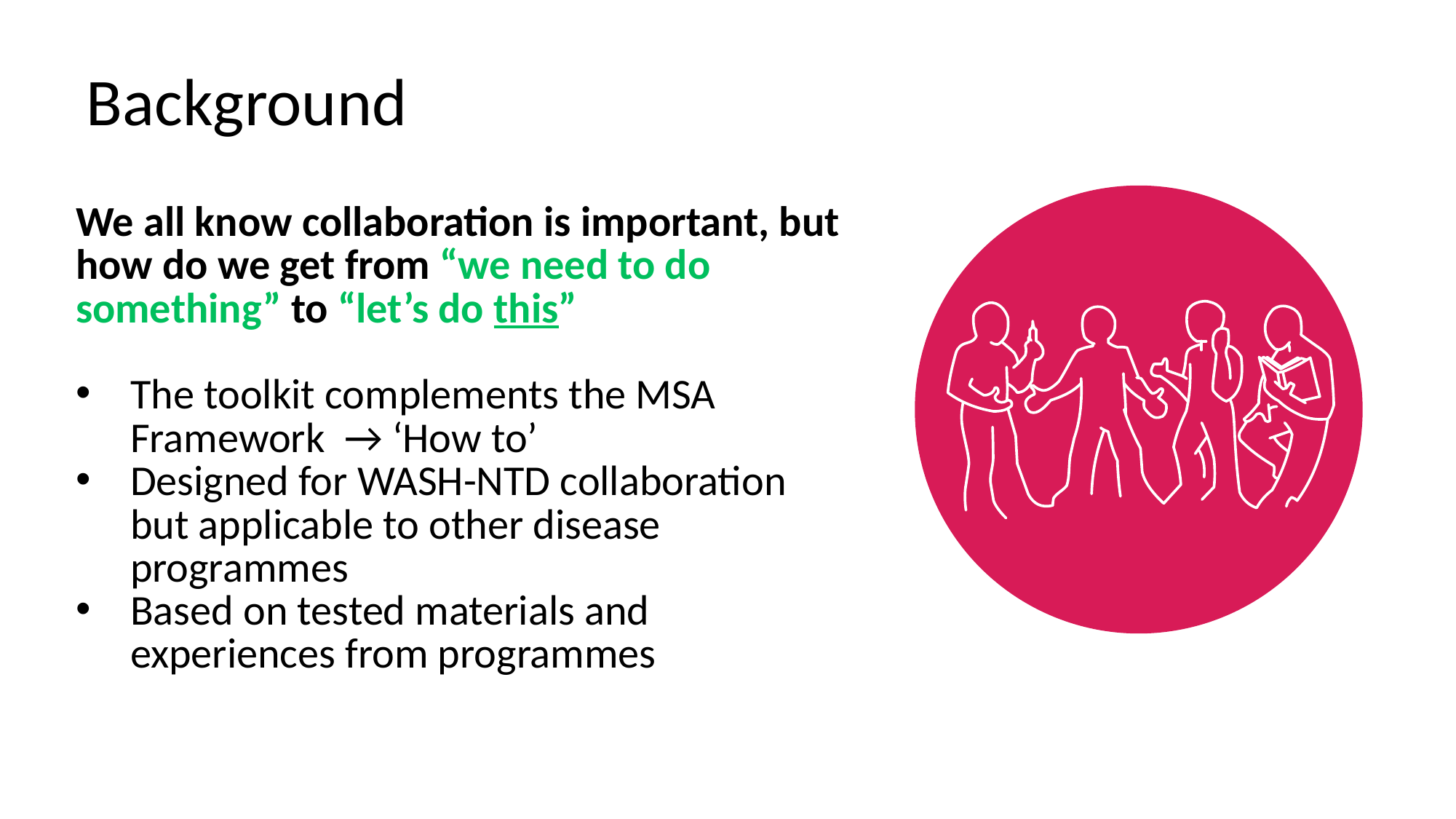

Background

We all know collaboration is important, but how do we get from “we need to do something” to “let’s do this”

The toolkit complements the MSA Framework  → ‘How to’
Designed for WASH-NTD collaboration but applicable to other disease programmes
Based on tested materials and experiences from programmes